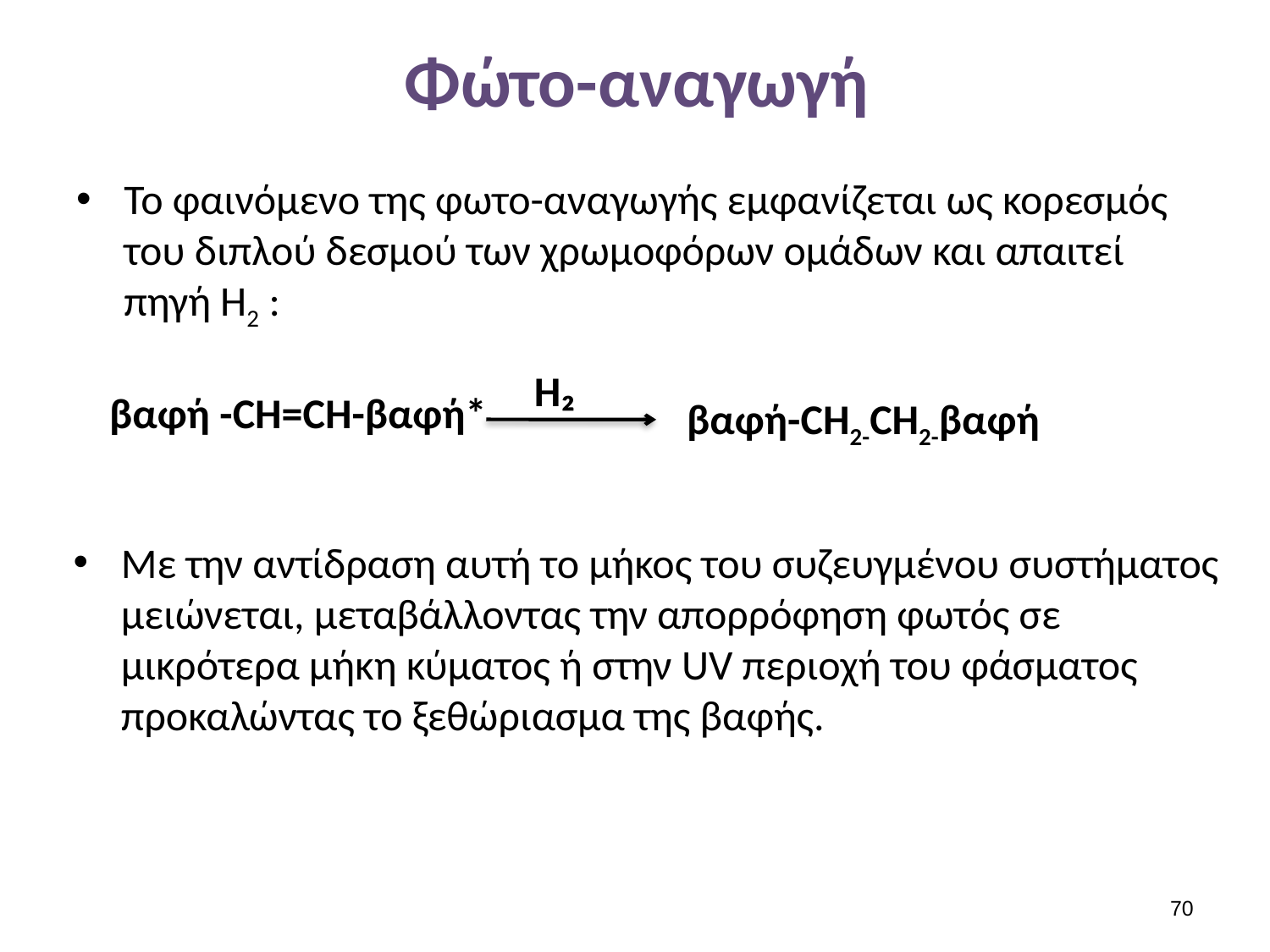

# Φώτο-αναγωγή
Το φαινόμενο της φωτο-αναγωγής εμφανίζεται ως κορεσμός του διπλού δεσμού των χρωμοφόρων ομάδων και απαιτεί πηγή Η2 :
H₂
βαφή -CH=CH-βαφή*
βαφή-CH2-CH2-βαφή
Με την αντίδραση αυτή το μήκος του συζευγμένου συστήματος μειώνεται, μεταβάλλοντας την απορρόφηση φωτός σε μικρότερα μήκη κύματος ή στην UV περιοχή του φάσματος προκαλώντας το ξεθώριασμα της βαφής.
70